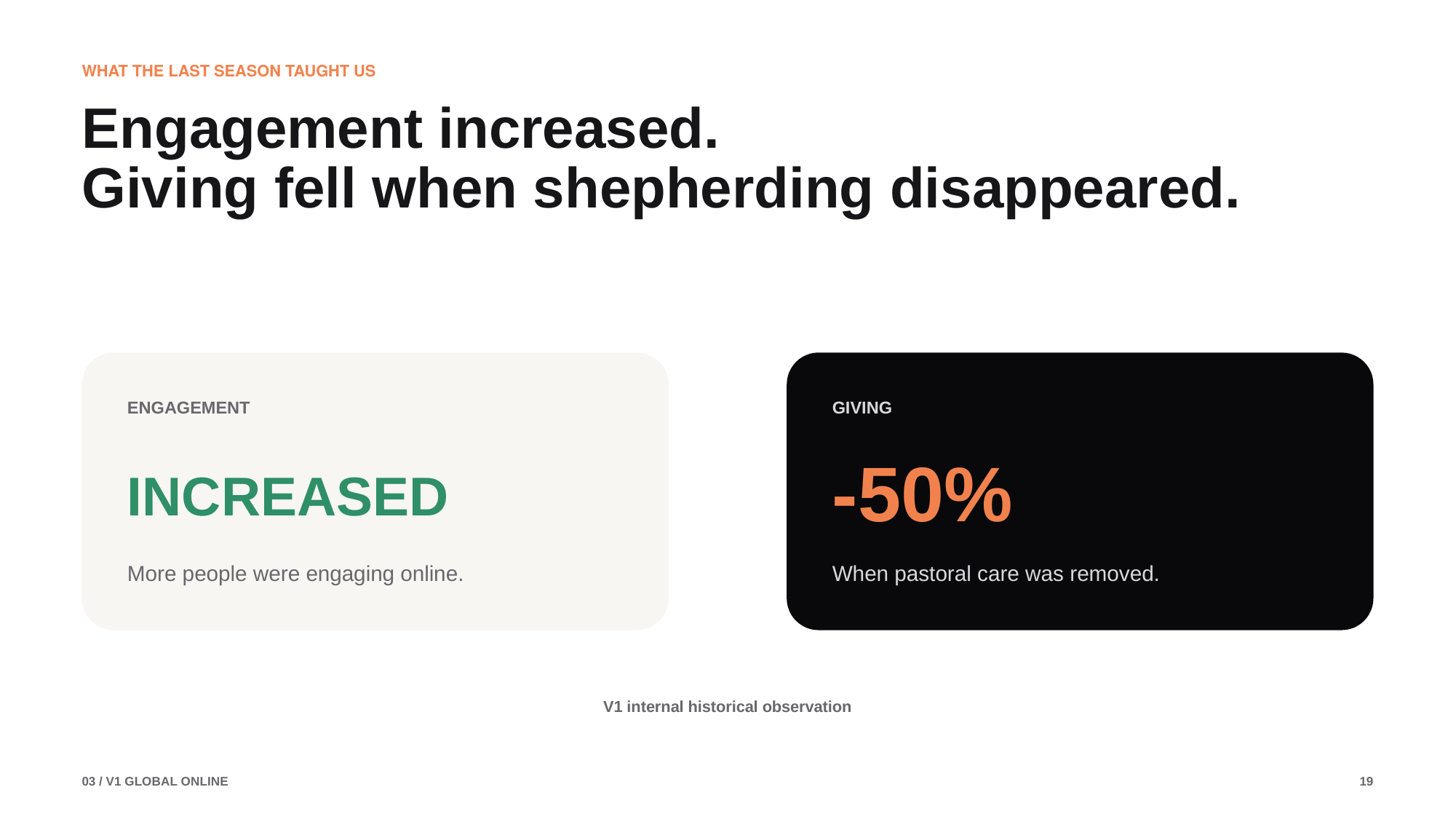

WHAT THE LAST SEASON TAUGHT US
Engagement increased.
Giving fell when shepherding disappeared.

ENGAGEMENT
GIVING
-50%
INCREASED
More people were engaging online.
When pastoral care was removed.
V1 internal historical observation
03 / V1 GLOBAL ONLINE
19